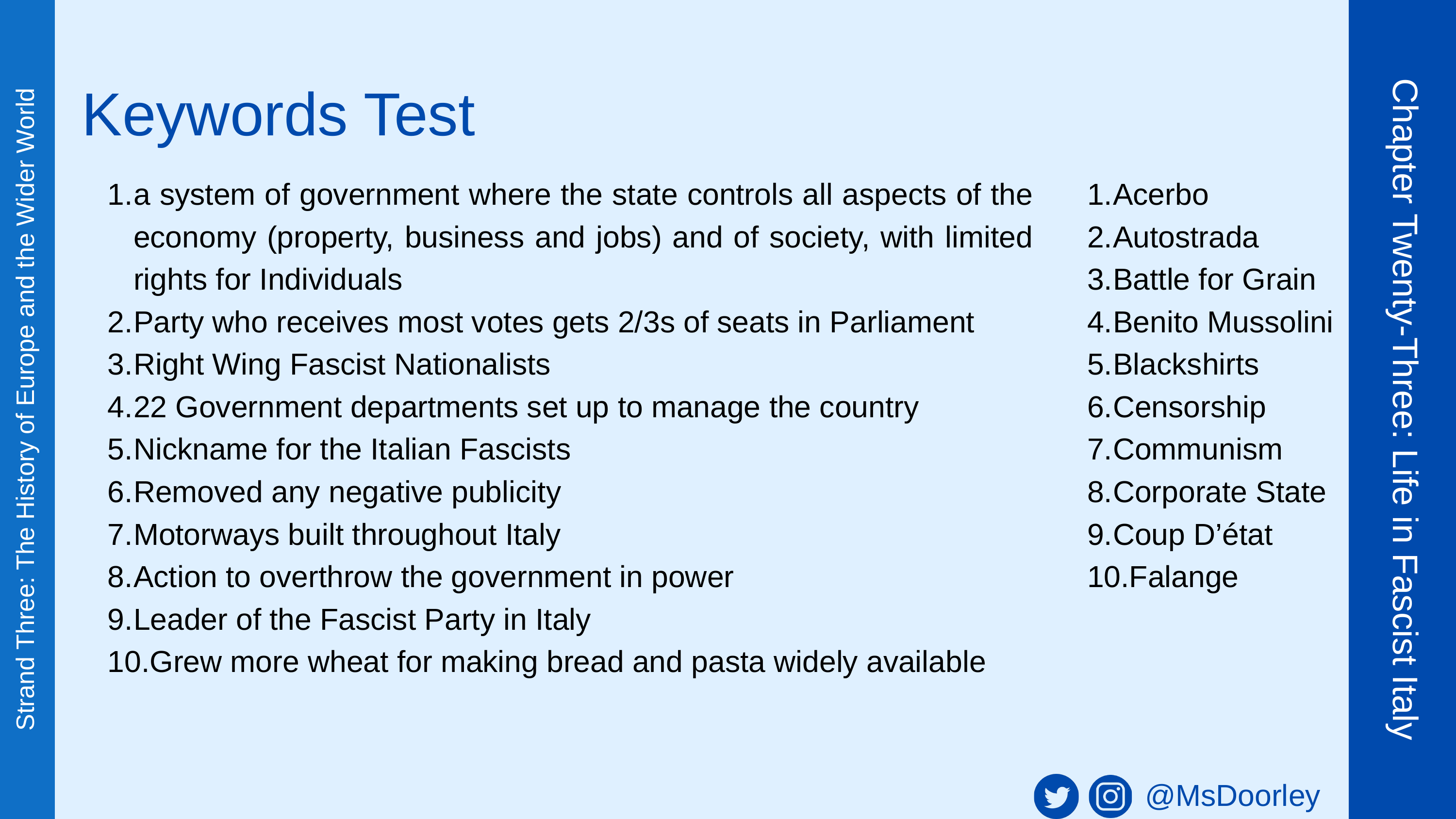

Keywords Test
a system of government where the state controls all aspects of the economy (property, business and jobs) and of society, with limited rights for Individuals
Party who receives most votes gets 2/3s of seats in Parliament
Right Wing Fascist Nationalists
22 Government departments set up to manage the country
Nickname for the Italian Fascists
Removed any negative publicity
Motorways built throughout Italy
Action to overthrow the government in power
Leader of the Fascist Party in Italy
Grew more wheat for making bread and pasta widely available
Acerbo
Autostrada
Battle for Grain
Benito Mussolini
Blackshirts
Censorship
Communism
Corporate State
Coup D’état
Falange
Chapter Twenty-Three: Life in Fascist Italy
Strand Three: The History of Europe and the Wider World

@MsDoorley